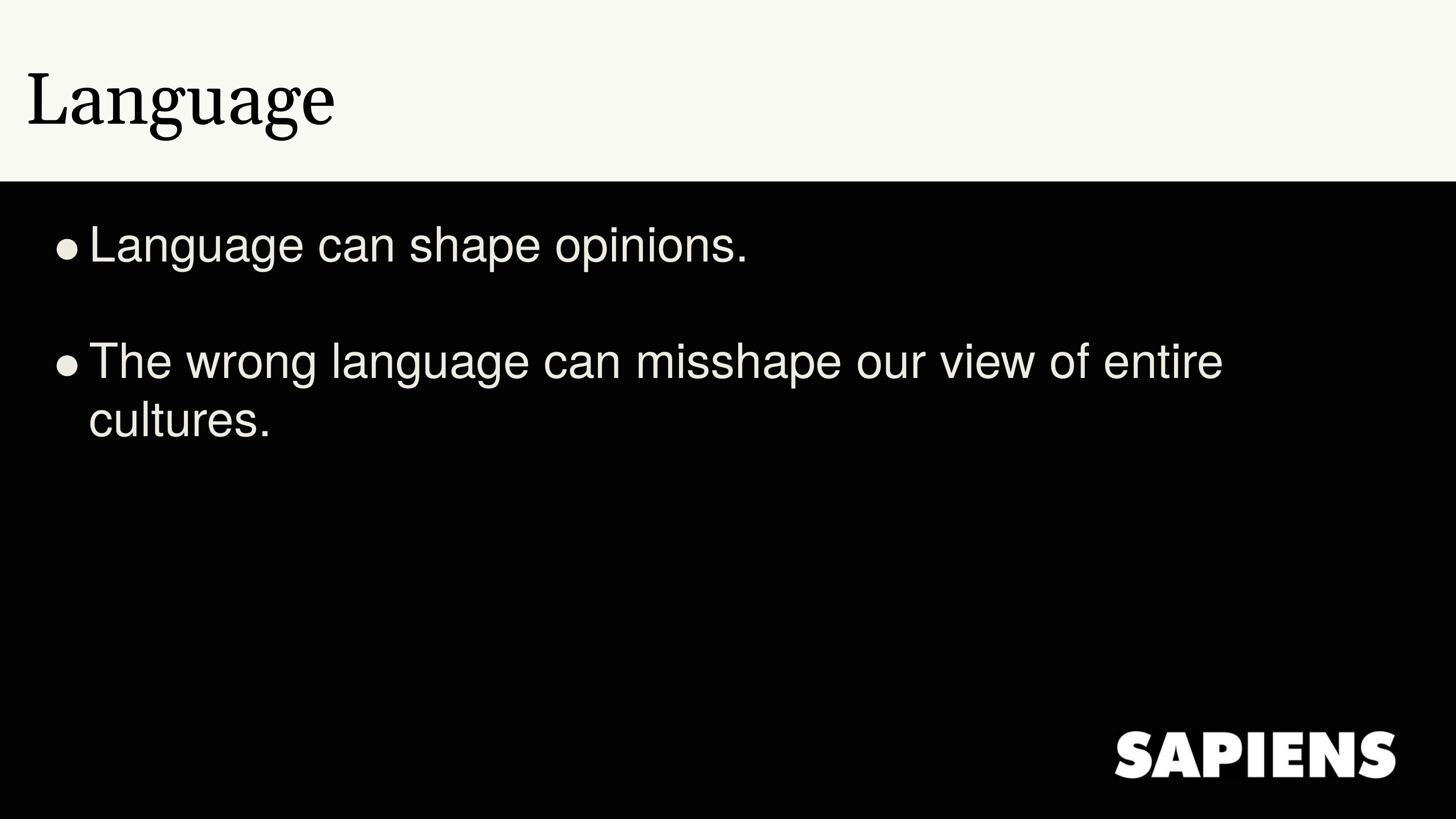

Language
Language can shape opinions.

The wrong language can misshape our view of entire cultures.